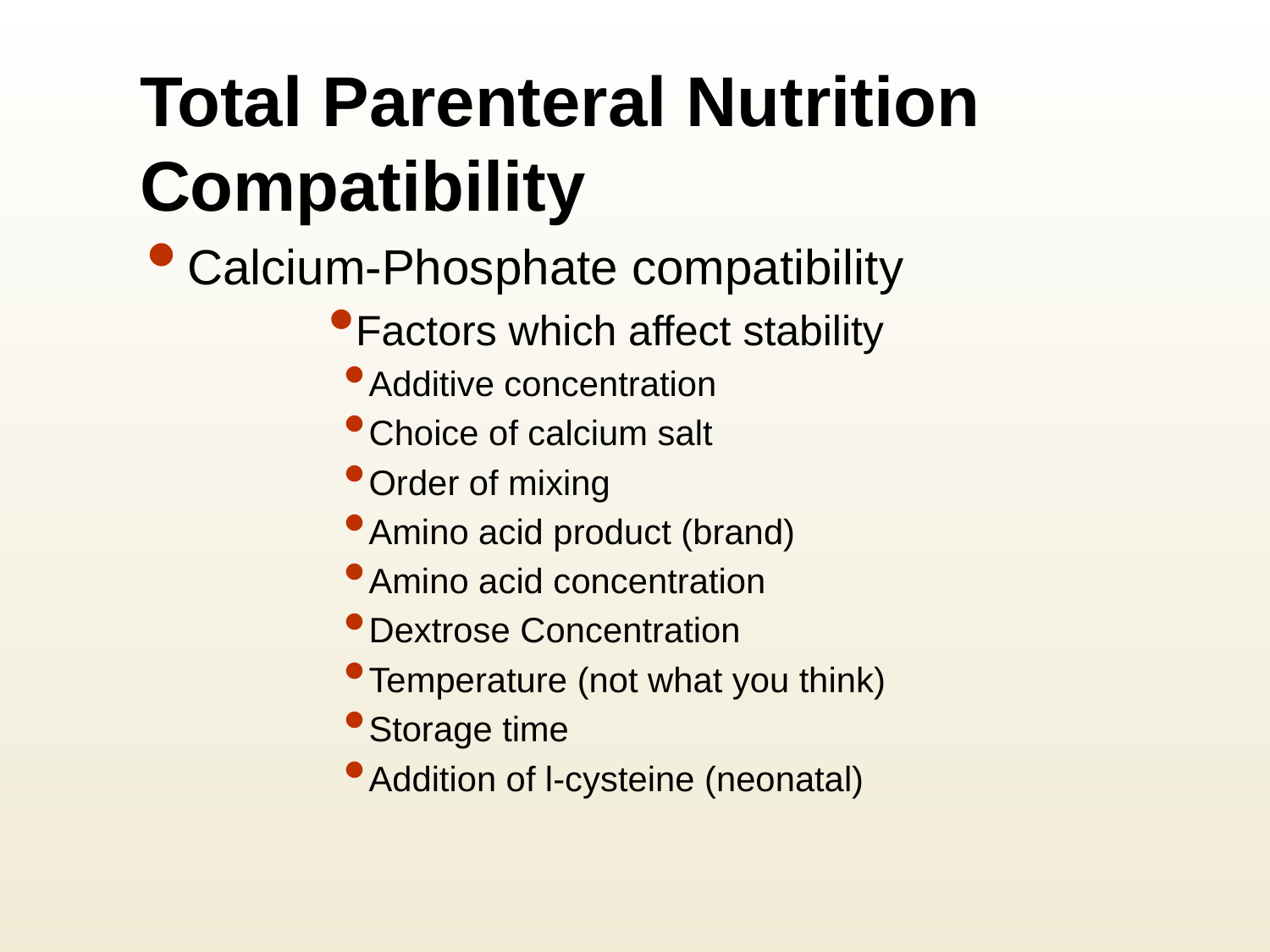

# Total Parenteral Nutrition Compatibility
Calcium-Phosphate compatibility
Factors which affect stability
Additive concentration
Choice of calcium salt
Order of mixing
Amino acid product (brand)
Amino acid concentration
Dextrose Concentration
Temperature (not what you think)
Storage time
Addition of l-cysteine (neonatal)